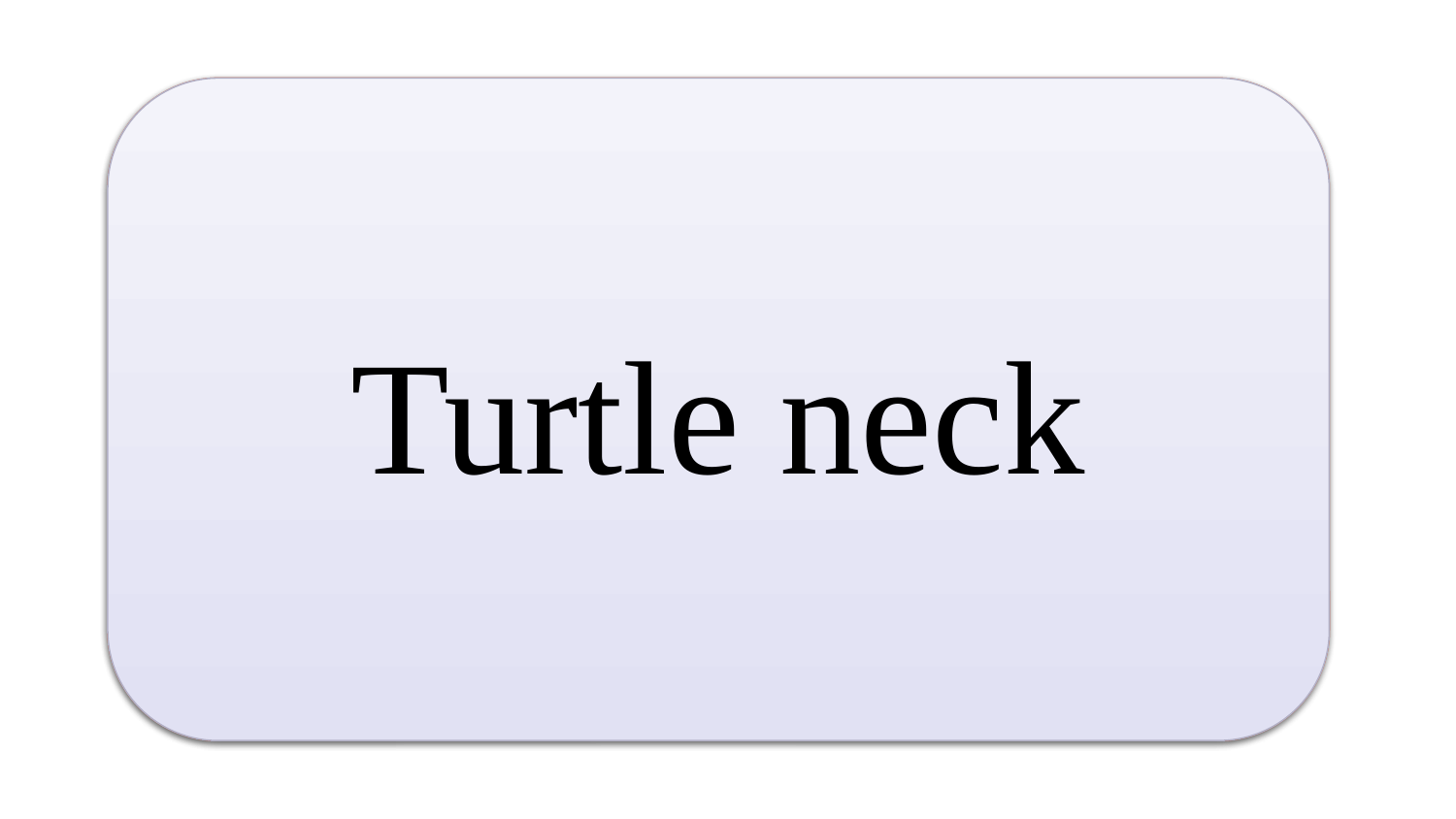

Over-extension of the neck resulting in a posture similar to a turtle. It may lead to increased tension in shoulder and/or neck muscles, headaches, pain and discomfort in the neck, arms, upper back  or shoulders.
Turtle neck